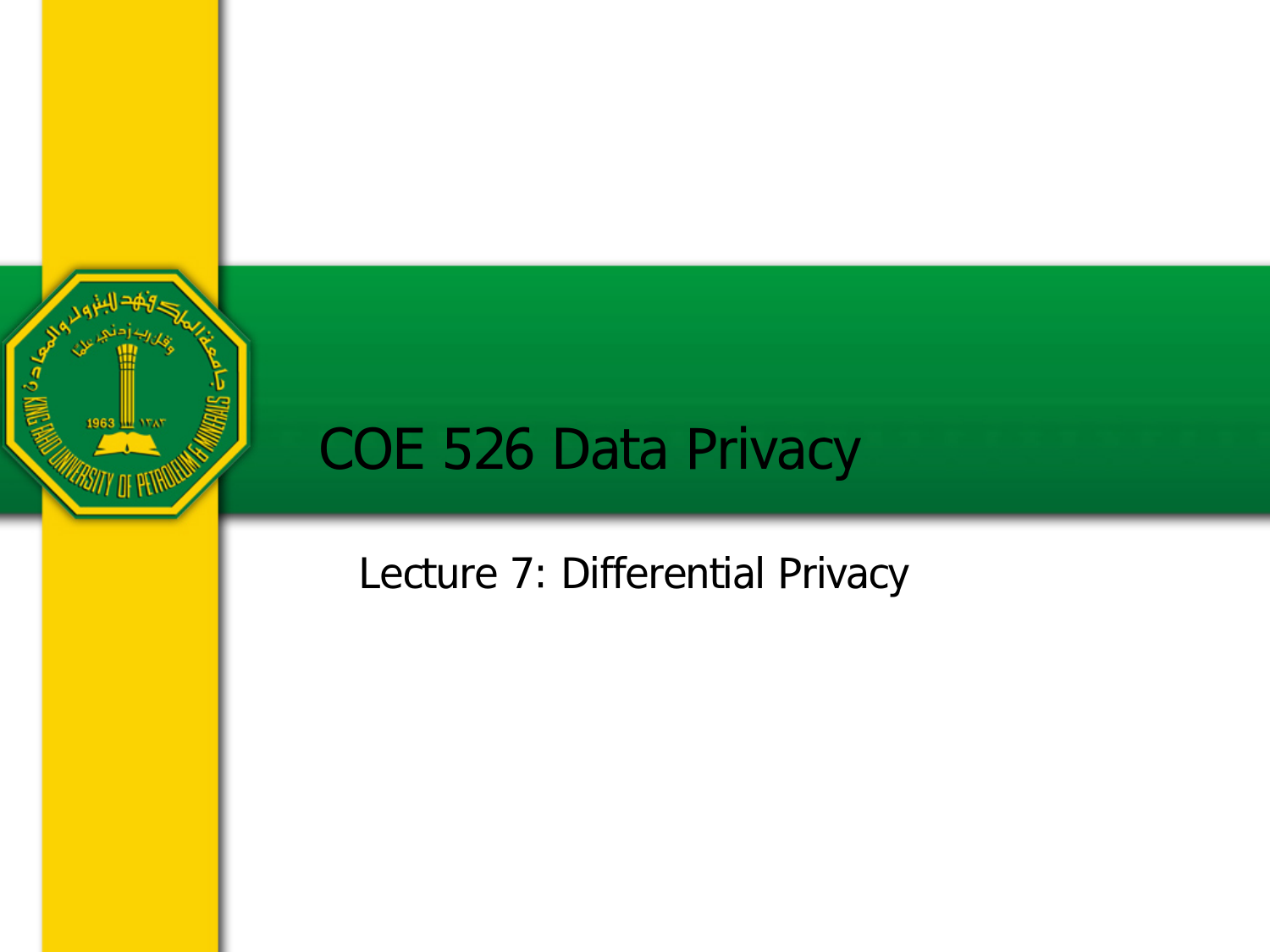

# COE 526 Data Privacy
Lecture 7: Differential Privacy